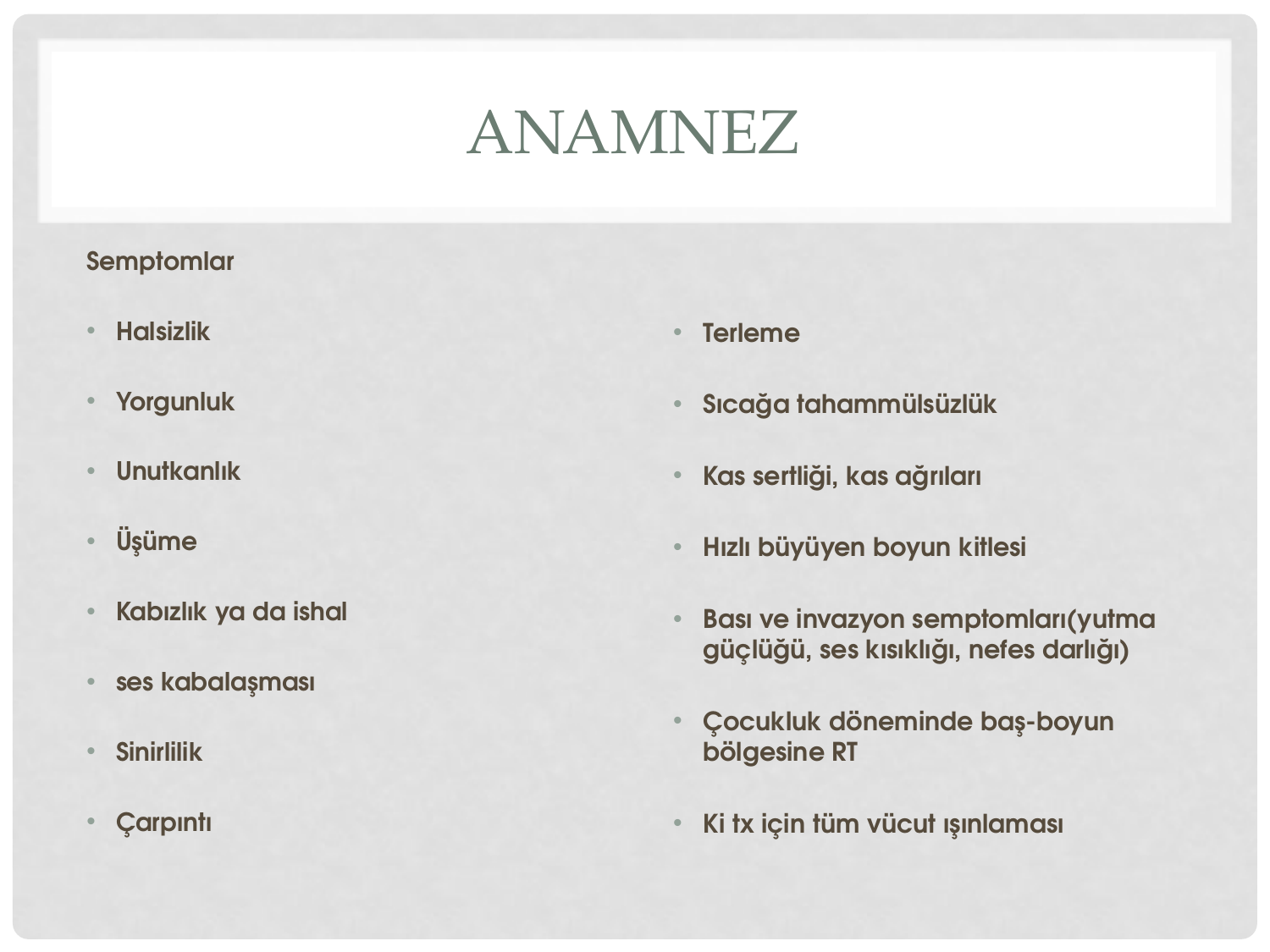

# anamnez
Semptomlar

Halsizlik

Yorgunluk

Unutkanlık

Üşüme

Kabızlık ya da ishal

ses kabalaşması

Sinirlilik

Çarpıntı

Terleme

Sıcağa tahammülsüzlük

Kas sertliği, kas ağrıları

Hızlı büyüyen boyun kitlesi

Bası ve invazyon semptomları(yutma güçlüğü, ses kısıklığı, nefes darlığı)

Çocukluk döneminde baş-boyun bölgesine RT

Ki tx için tüm vücut ışınlaması